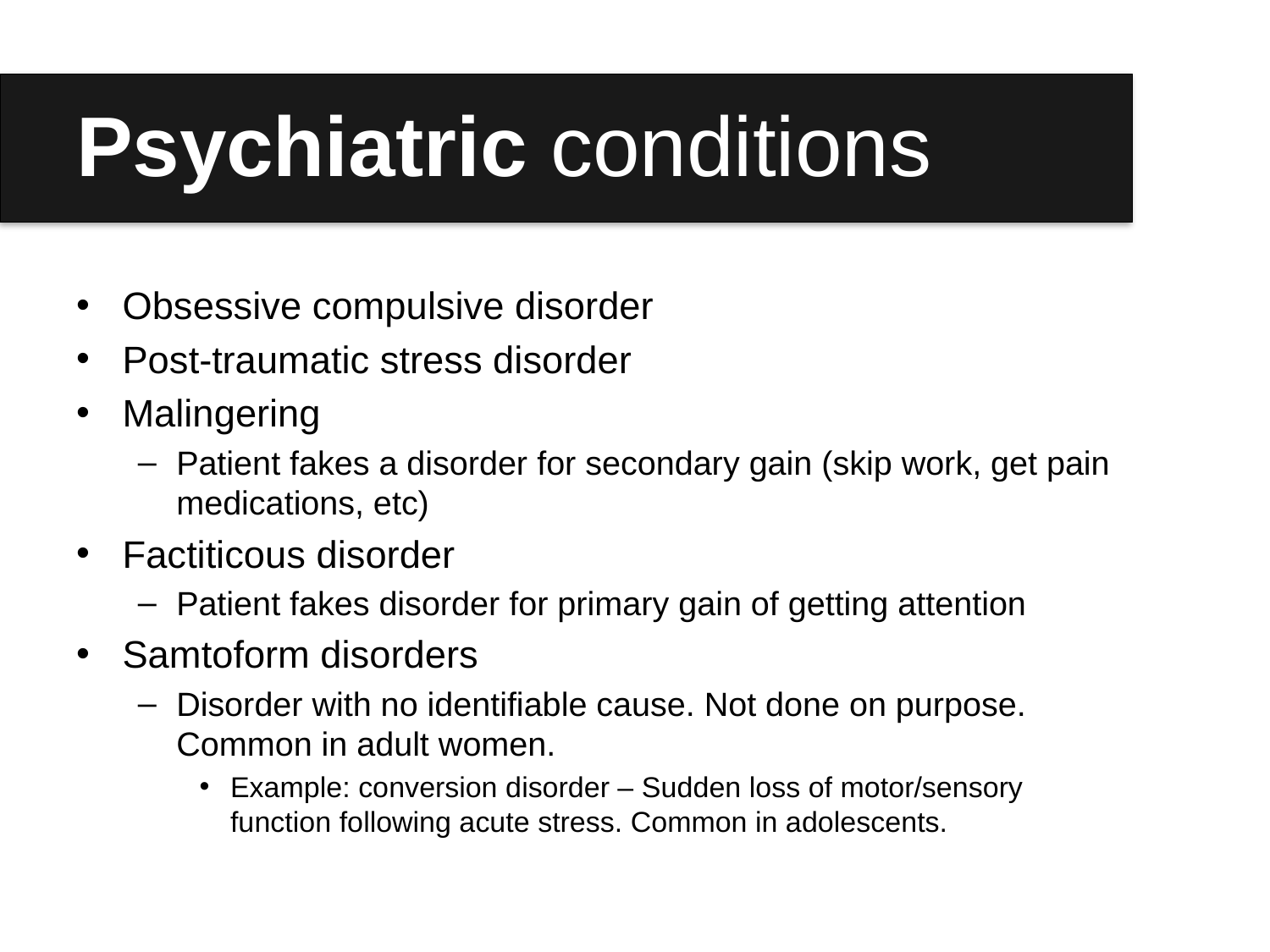

# Psychiatric conditions

Obsessive compulsive disorder
Post-traumatic stress disorder
Malingering
Patient fakes a disorder for secondary gain (skip work, get pain medications, etc)
Factiticous disorder
Patient fakes disorder for primary gain of getting attention
Samtoform disorders
Disorder with no identifiable cause. Not done on purpose. Common in adult women.
Example: conversion disorder – Sudden loss of motor/sensory function following acute stress. Common in adolescents.